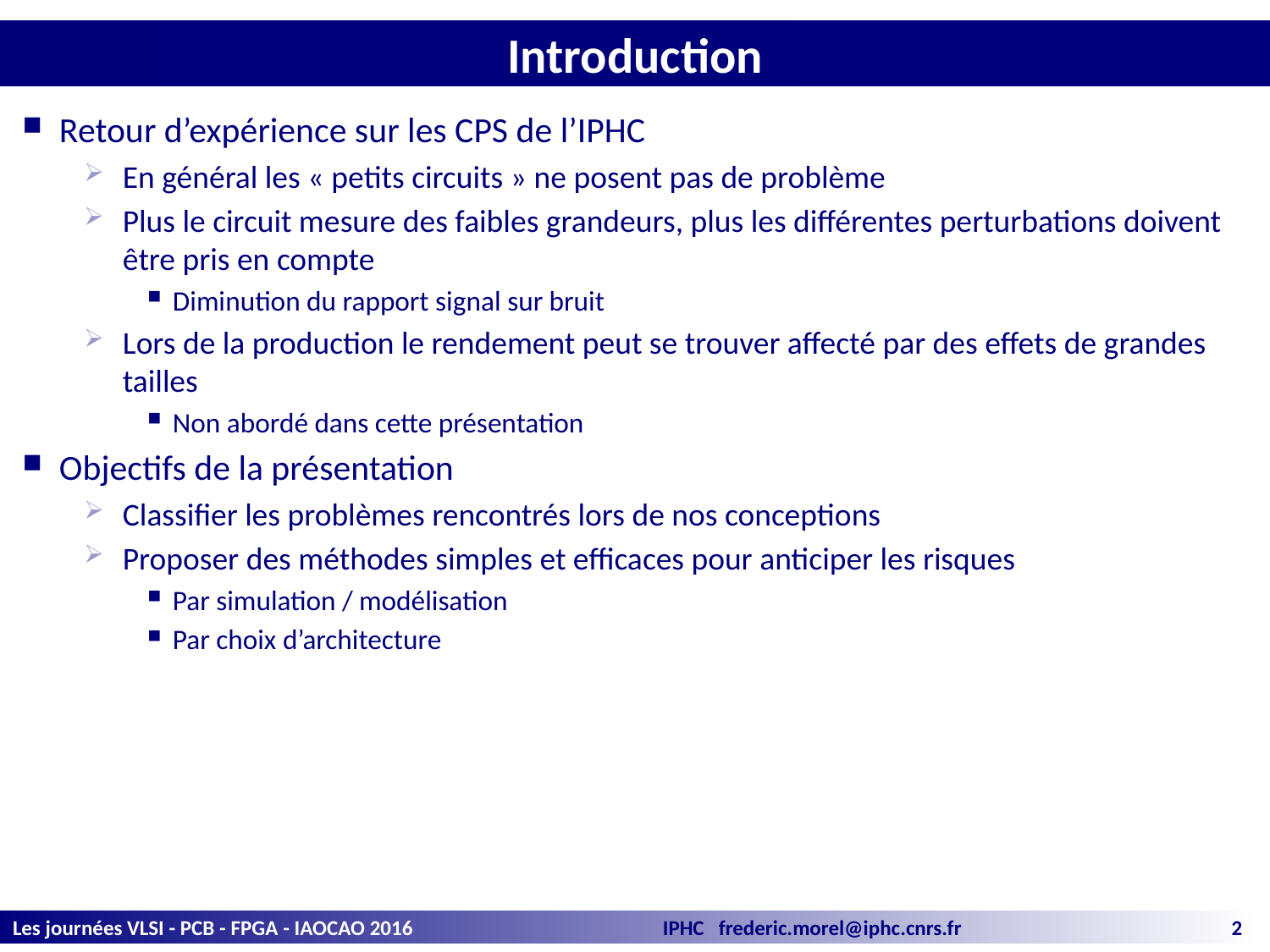

# Introduction
Retour d’expérience sur les CPS de l’IPHC
En général les « petits circuits » ne posent pas de problème
Plus le circuit mesure des faibles grandeurs, plus les différentes perturbations doivent être pris en compte
Diminution du rapport signal sur bruit
Lors de la production le rendement peut se trouver affecté par des effets de grandes tailles
Non abordé dans cette présentation
Objectifs de la présentation
Classifier les problèmes rencontrés lors de nos conceptions
Proposer des méthodes simples et efficaces pour anticiper les risques
Par simulation / modélisation
Par choix d’architecture
Les journées VLSI - PCB - FPGA - IAOCAO 2016
IPHC   frederic.morel@iphc.cnrs.fr
2